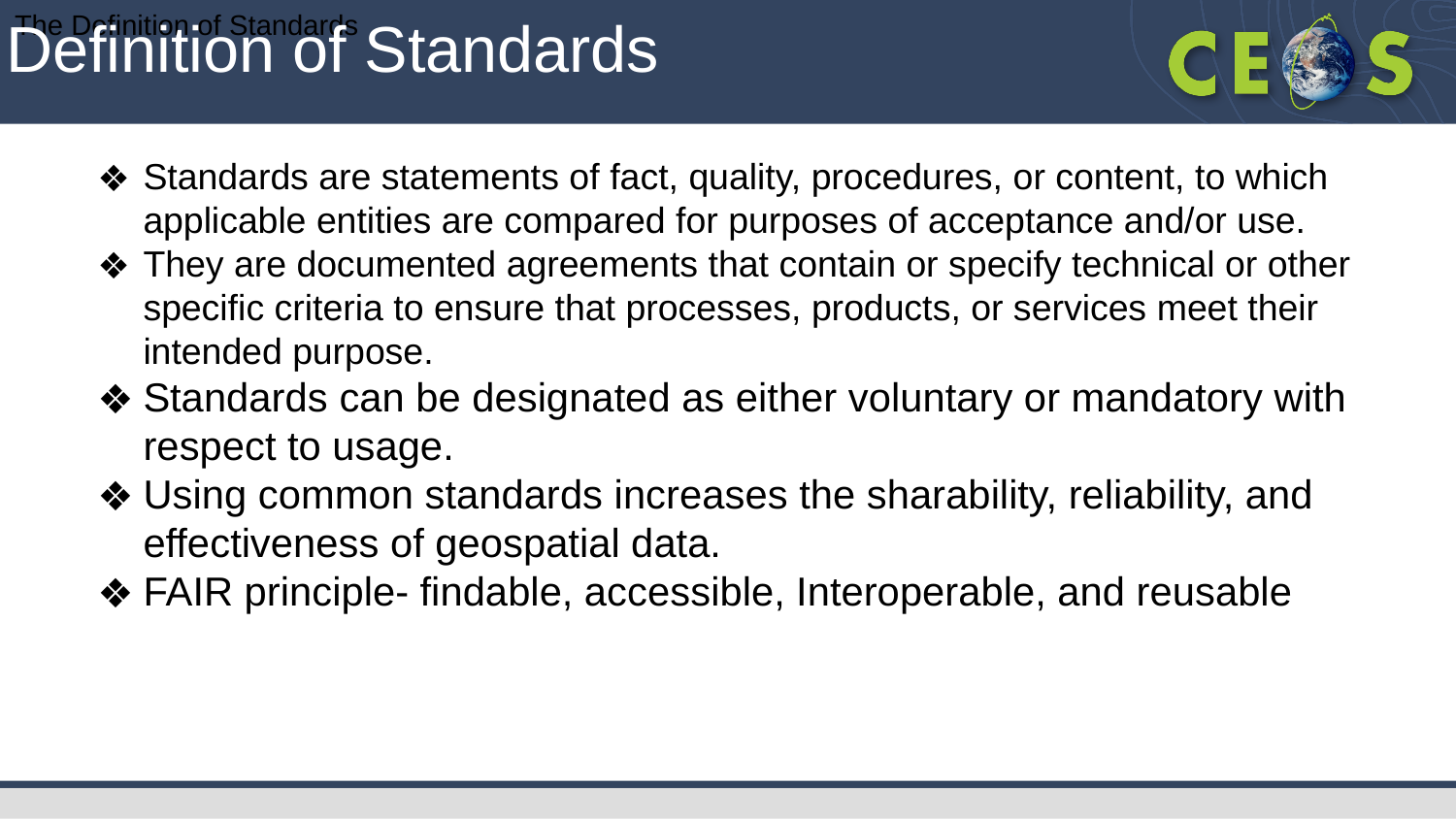

# The Definition of Standards
Definition of Standards
Standards are statements of fact, quality, procedures, or content, to which applicable entities are compared for purposes of acceptance and/or use.
They are documented agreements that contain or specify technical or other specific criteria to ensure that processes, products, or services meet their intended purpose.
Standards can be designated as either voluntary or mandatory with respect to usage.
Using common standards increases the sharability, reliability, and effectiveness of geospatial data.
FAIR principle- findable, accessible, Interoperable, and reusable